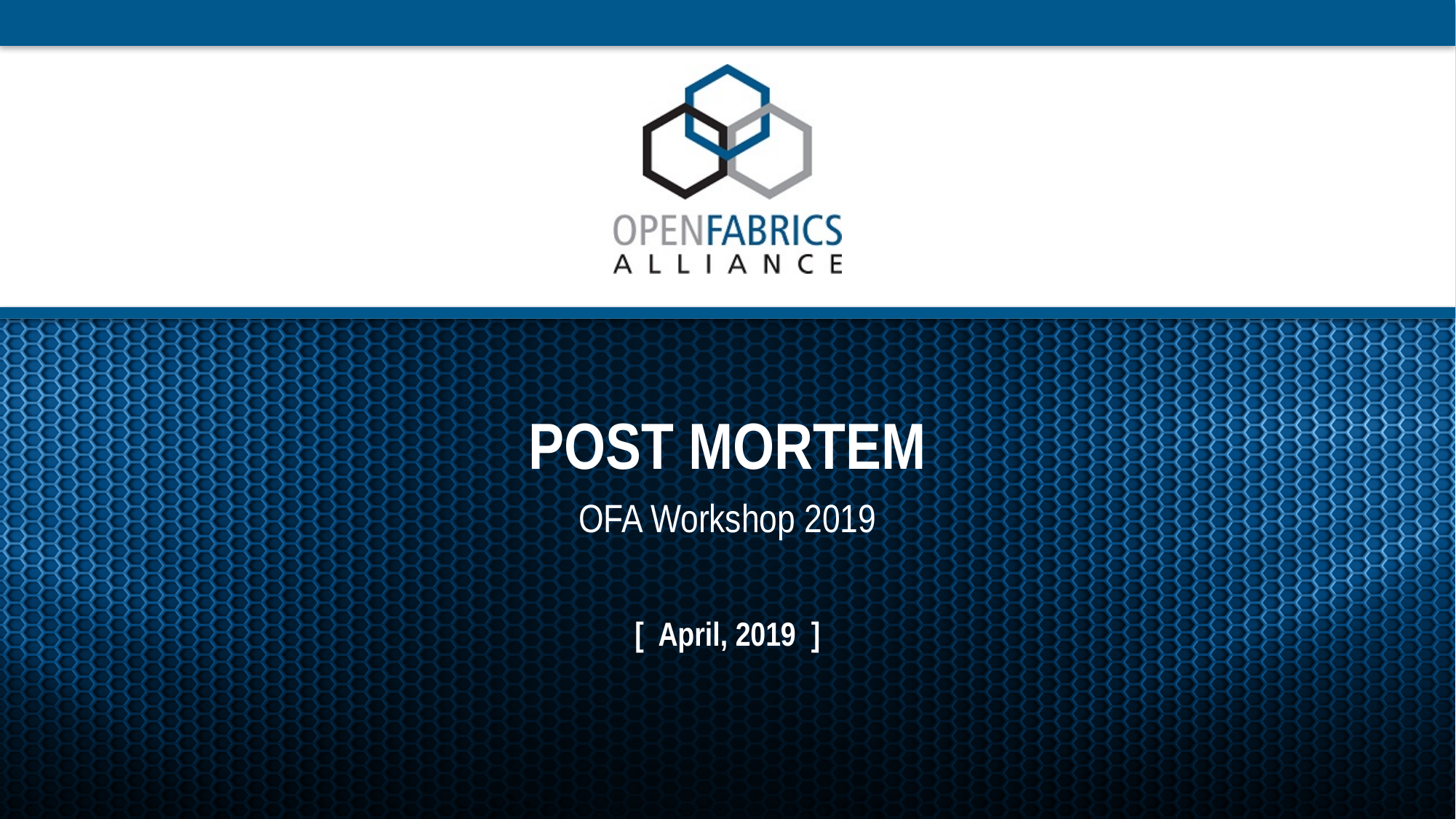

# Post Mortem
OFA Workshop 2019
[  April, 2019  ]